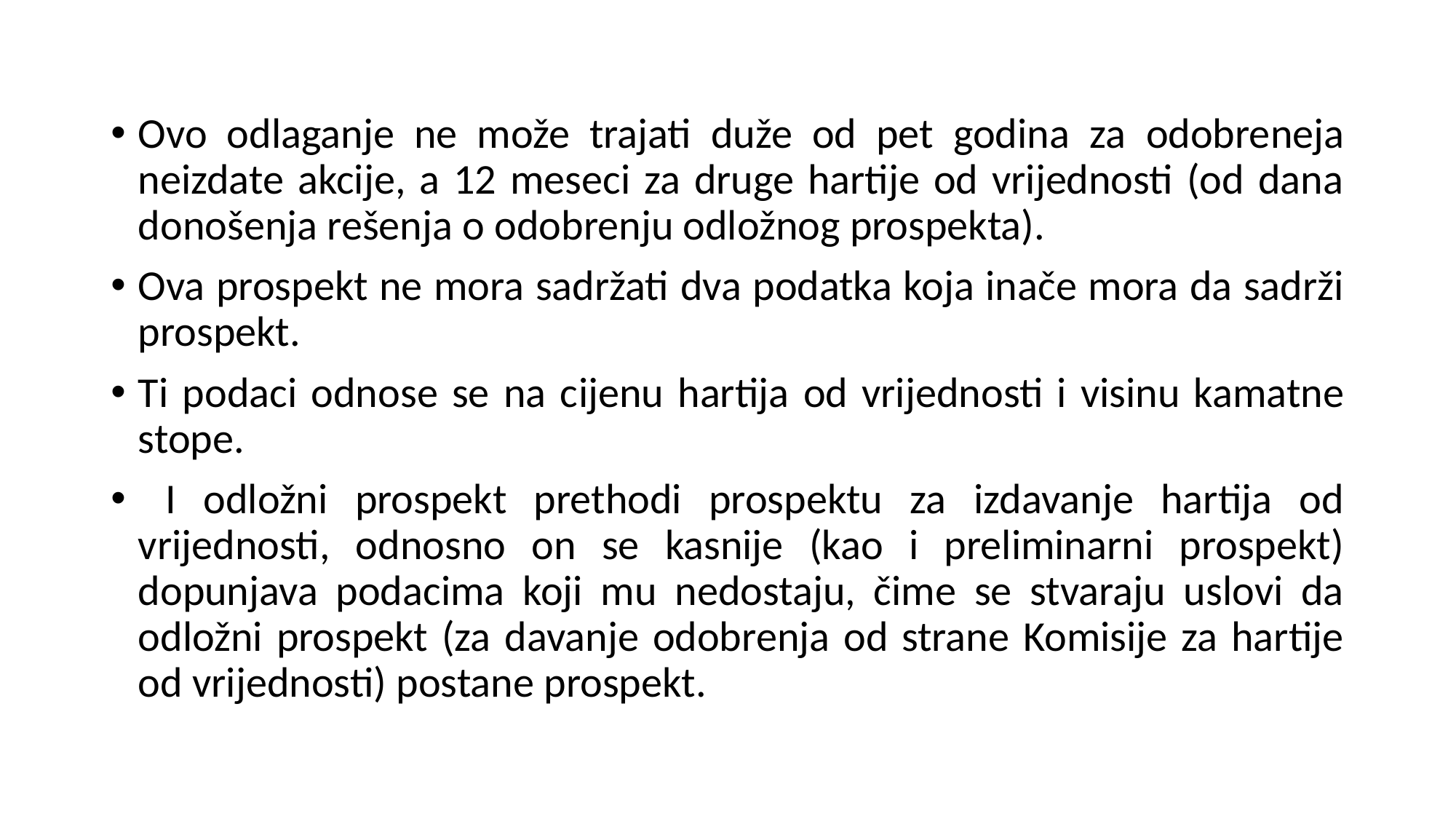

Ovo odlaganje ne može trajati duže od pet godina za odobreneja neizdate akcije, a 12 meseci za druge hartije od vrijednosti (od dana donošenja rešenja o odobrenju odložnog prospekta).
Ova prospekt ne mora sadržati dva podatka koja inače mora da sadrži prospekt.
Ti podaci odnose se na cijenu hartija od vrijednosti i visinu kamatne stope.
 I odložni prospekt prethodi prospektu za izdavanje hartija od vrijednosti, odnosno on se kasnije (kao i preliminarni prospekt) dopunjava podacima koji mu nedostaju, čime se stvaraju uslovi da odložni prospekt (za davanje odobrenja od strane Komisije za hartije od vrijednosti) postane prospekt.